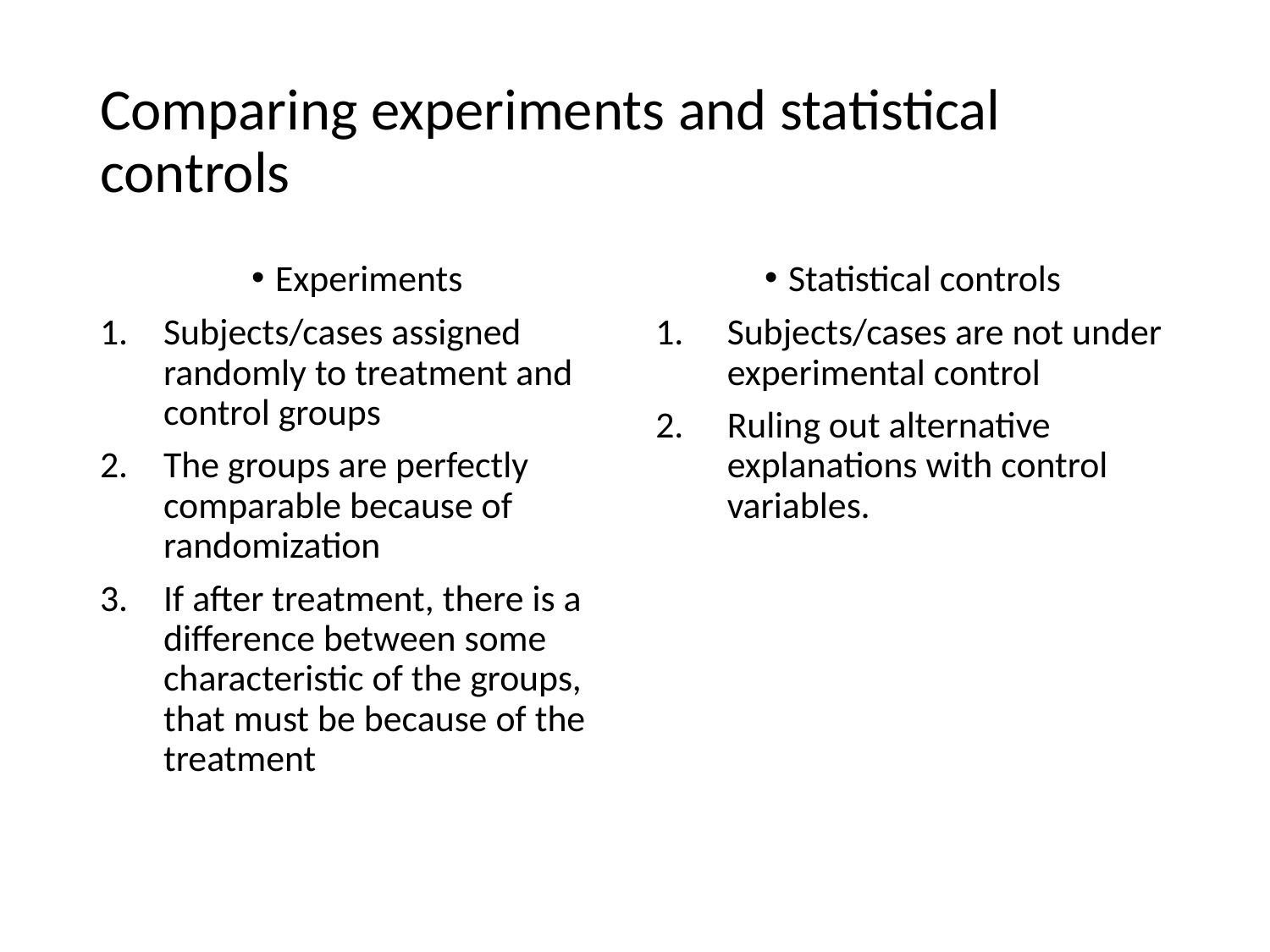

# Comparing experiments and statistical controls
Experiments
Subjects/cases assigned randomly to treatment and control groups
The groups are perfectly comparable because of randomization
If after treatment, there is a difference between some characteristic of the groups, that must be because of the treatment

Statistical controls
Subjects/cases are not under experimental control
Ruling out alternative explanations with control variables.